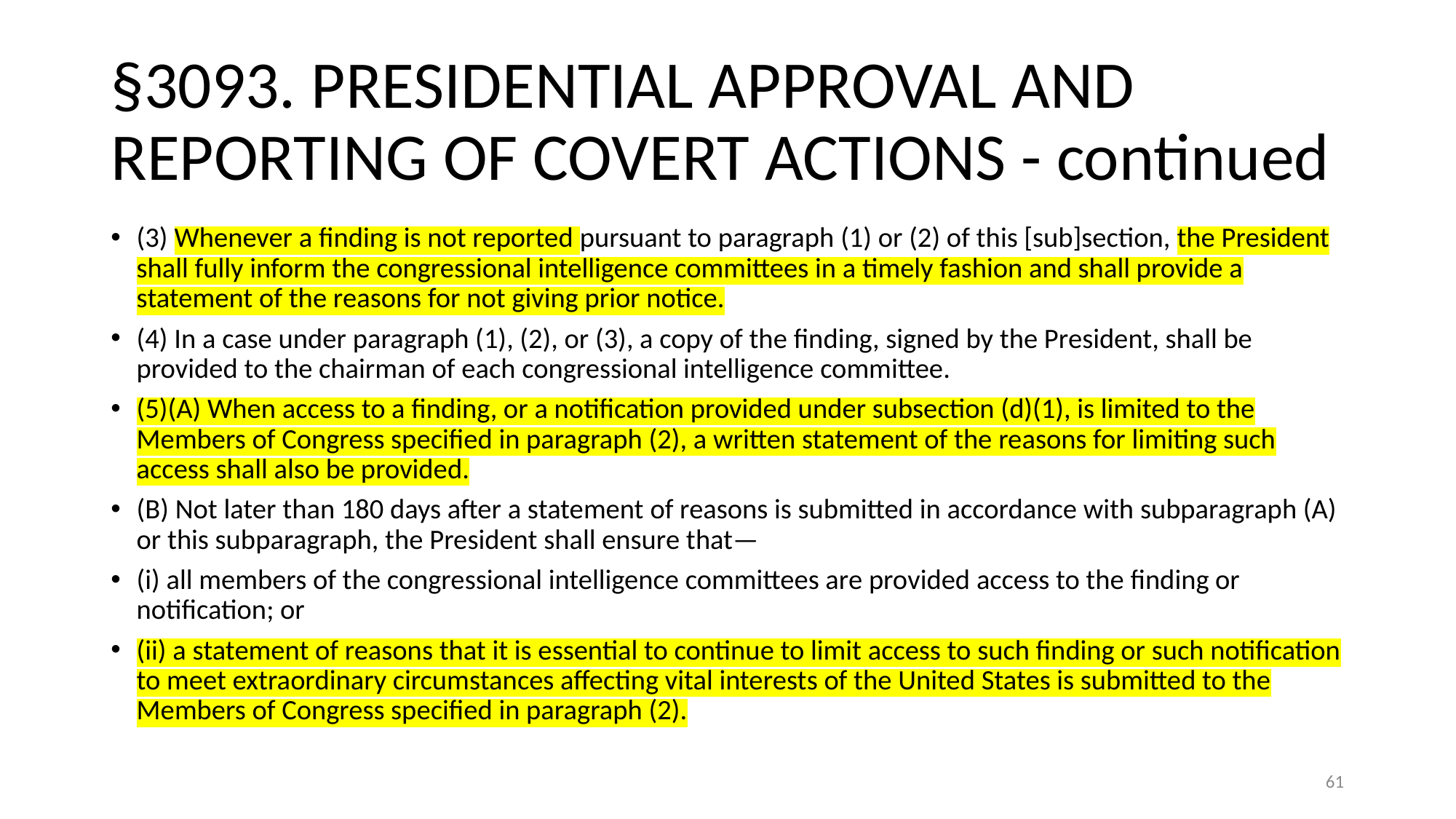

# §3093. PRESIDENTIAL APPROVAL AND REPORTING OF COVERT ACTIONS - continued
(3) Whenever a finding is not reported pursuant to paragraph (1) or (2) of this [sub]section, the President shall fully inform the congressional intelligence committees in a timely fashion and shall provide a statement of the reasons for not giving prior notice.
(4) In a case under paragraph (1), (2), or (3), a copy of the finding, signed by the President, shall be provided to the chairman of each congressional intelligence committee.
(5)(A) When access to a finding, or a notification provided under subsection (d)(1), is limited to the Members of Congress specified in paragraph (2), a written statement of the reasons for limiting such access shall also be provided.
(B) Not later than 180 days after a statement of reasons is submitted in accordance with subparagraph (A) or this subparagraph, the President shall ensure that—
(i) all members of the congressional intelligence committees are provided access to the finding or notification; or
(ii) a statement of reasons that it is essential to continue to limit access to such finding or such notification to meet extraordinary circumstances affecting vital interests of the United States is submitted to the Members of Congress specified in paragraph (2).
61